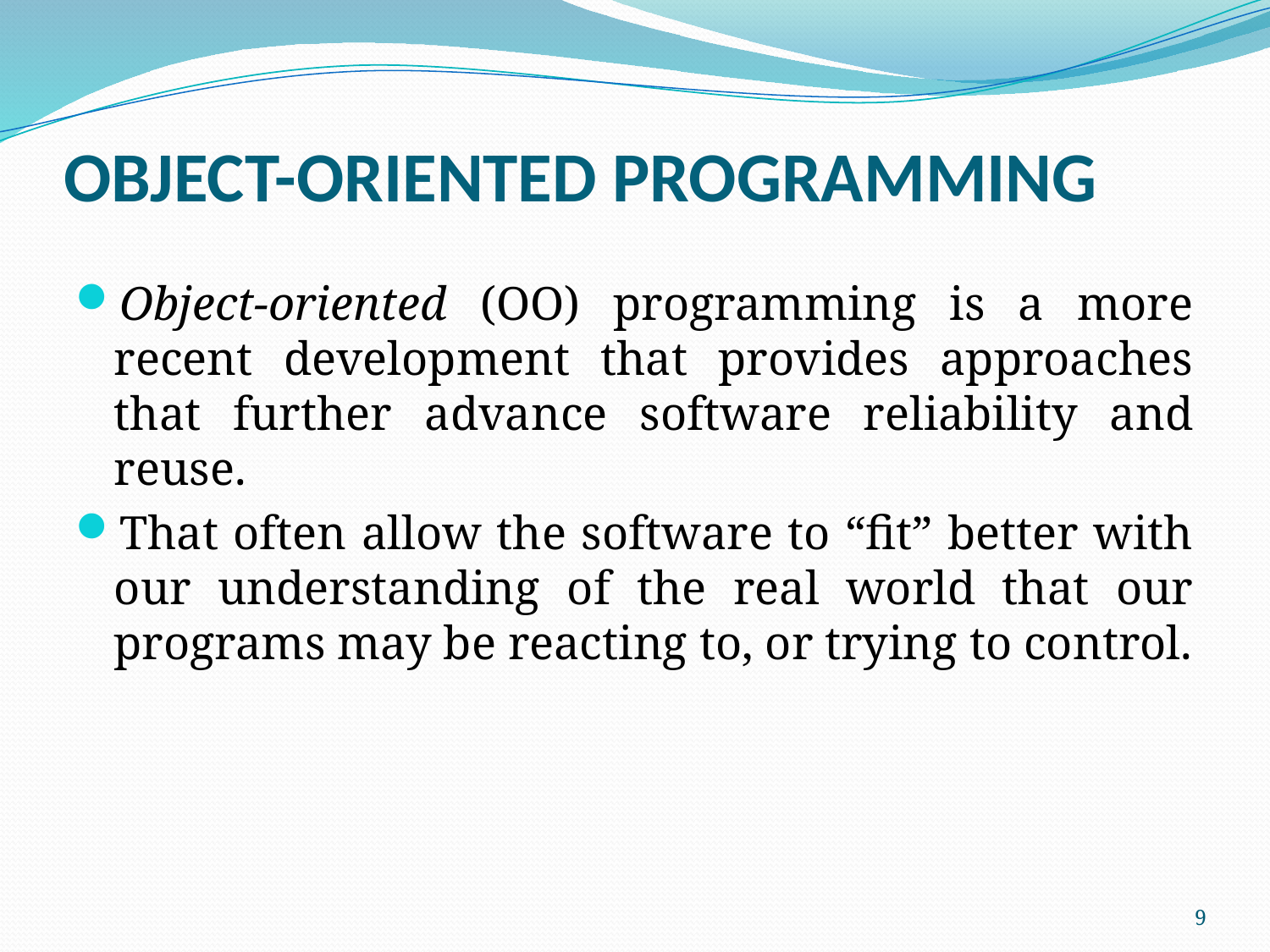

# OBJECT-ORIENTED PROGRAMMING
Object-oriented (OO) programming is a more recent development that provides approaches that further advance software reliability and reuse.
That often allow the software to “fit” better with our understanding of the real world that our programs may be reacting to, or trying to control.

9